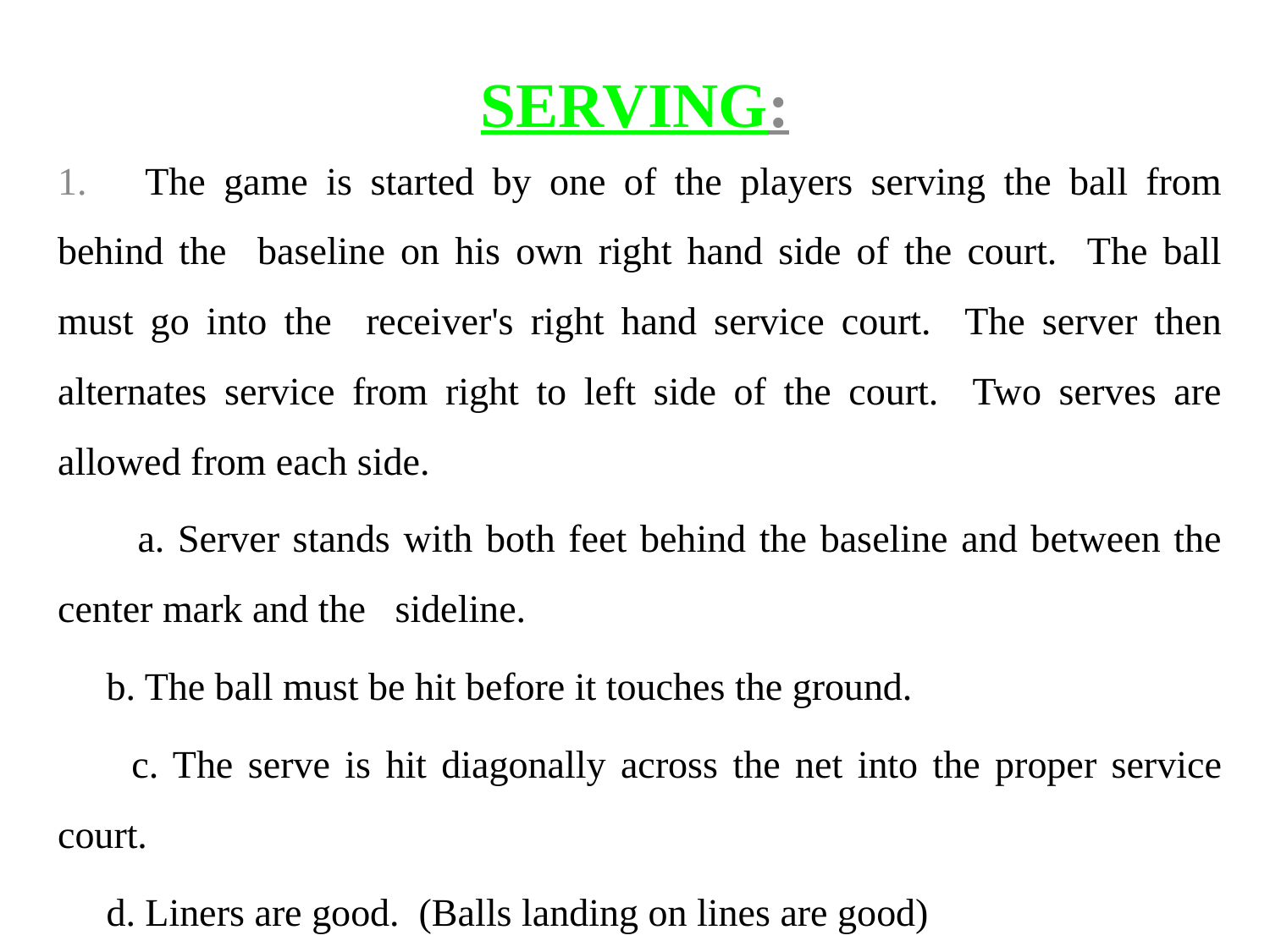

# SERVING:
1.	The game is started by one of the players serving the ball from behind the  baseline on his own right hand side of the court.  The ball must go into the  receiver's right hand service court.  The server then alternates service from right to left side of the court.  Two serves are allowed from each side.
      a. Server stands with both feet behind the baseline and between the center mark and the   sideline.
     b. The ball must be hit before it touches the ground.
     c. The serve is hit diagonally across the net into the proper service court.
     d. Liners are good.  (Balls landing on lines are good)